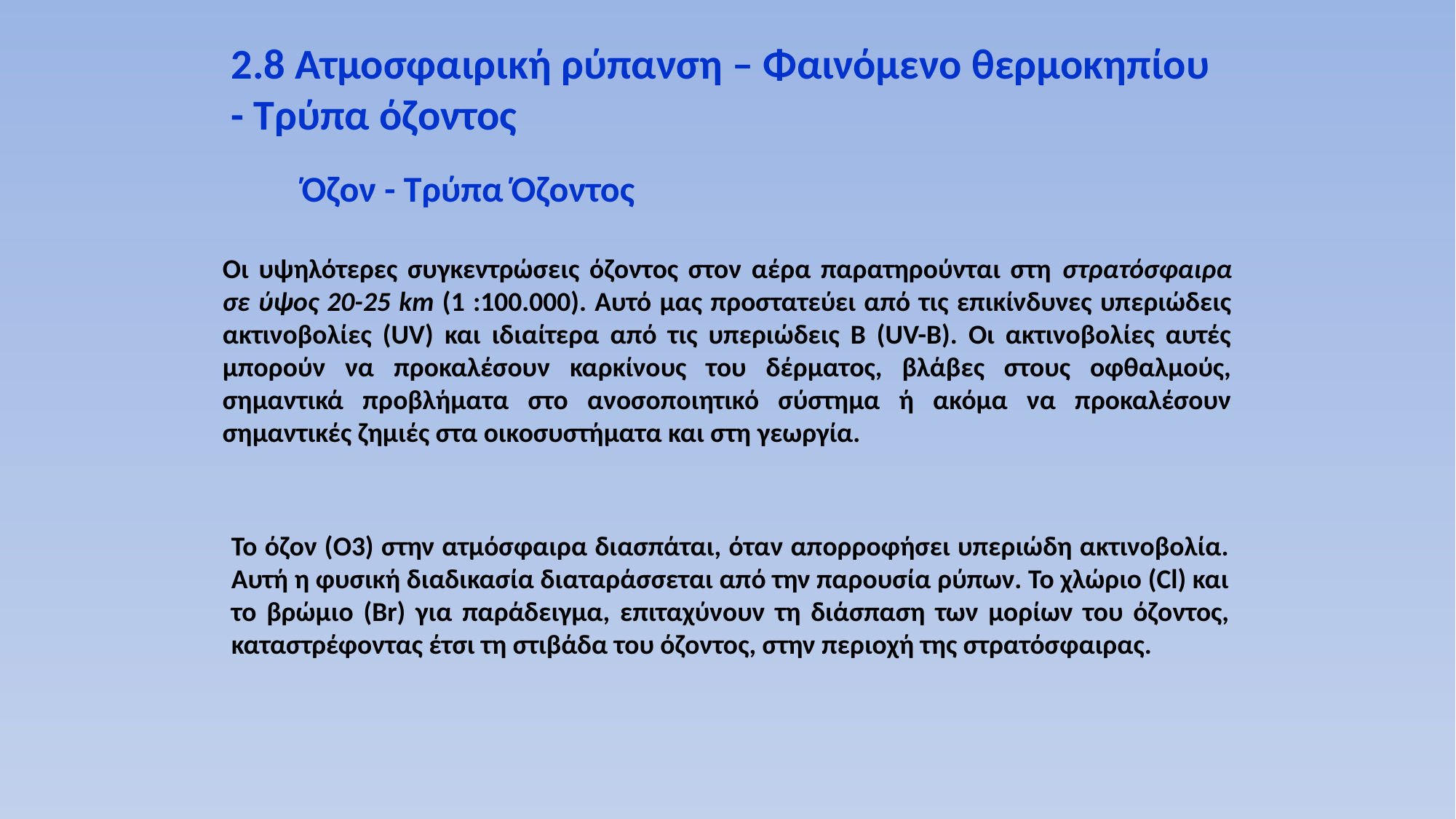

2.8 Ατμοσφαιρική ρύπανση – Φαινόμενο θερμοκηπίου
- Τρύπα όζοντος
Όζον - Τρύπα Όζοντος
Οι υψηλότερες συγκεντρώσεις όζοντος στον αέρα παρατηρούνται στη στρατόσφαιρα σε ύψος 20-25 km (1 :100.000). Αυτό μας προστατεύει από τις επικίνδυνες υπεριώδεις ακτινοβολίες (UV) και ιδιαίτερα από τις υπεριώδεις Β (UV-B). Οι ακτινοβολίες αυτές μπορούν να προκαλέσουν καρκίνους του δέρματος, βλάβες στους οφθαλμούς, σημαντικά προβλήματα στο ανοσοποιητικό σύστημα ή ακόμα να προκαλέσουν σημαντικές ζημιές στα οικοσυστήματα και στη γεωργία.
Το όζον (Ο3) στην ατμόσφαιρα διασπάται, όταν απορροφήσει υπεριώδη ακτινοβολία. Αυτή η φυσική διαδικασία διαταράσσεται από την παρουσία ρύπων. Το χλώριο (Cl) και το βρώμιο (Br) για παράδειγμα, επιταχύνουν τη διάσπαση των μορίων του όζοντος, καταστρέφοντας έτσι τη στιβάδα του όζοντος, στην περιοχή της στρατόσφαιρας.